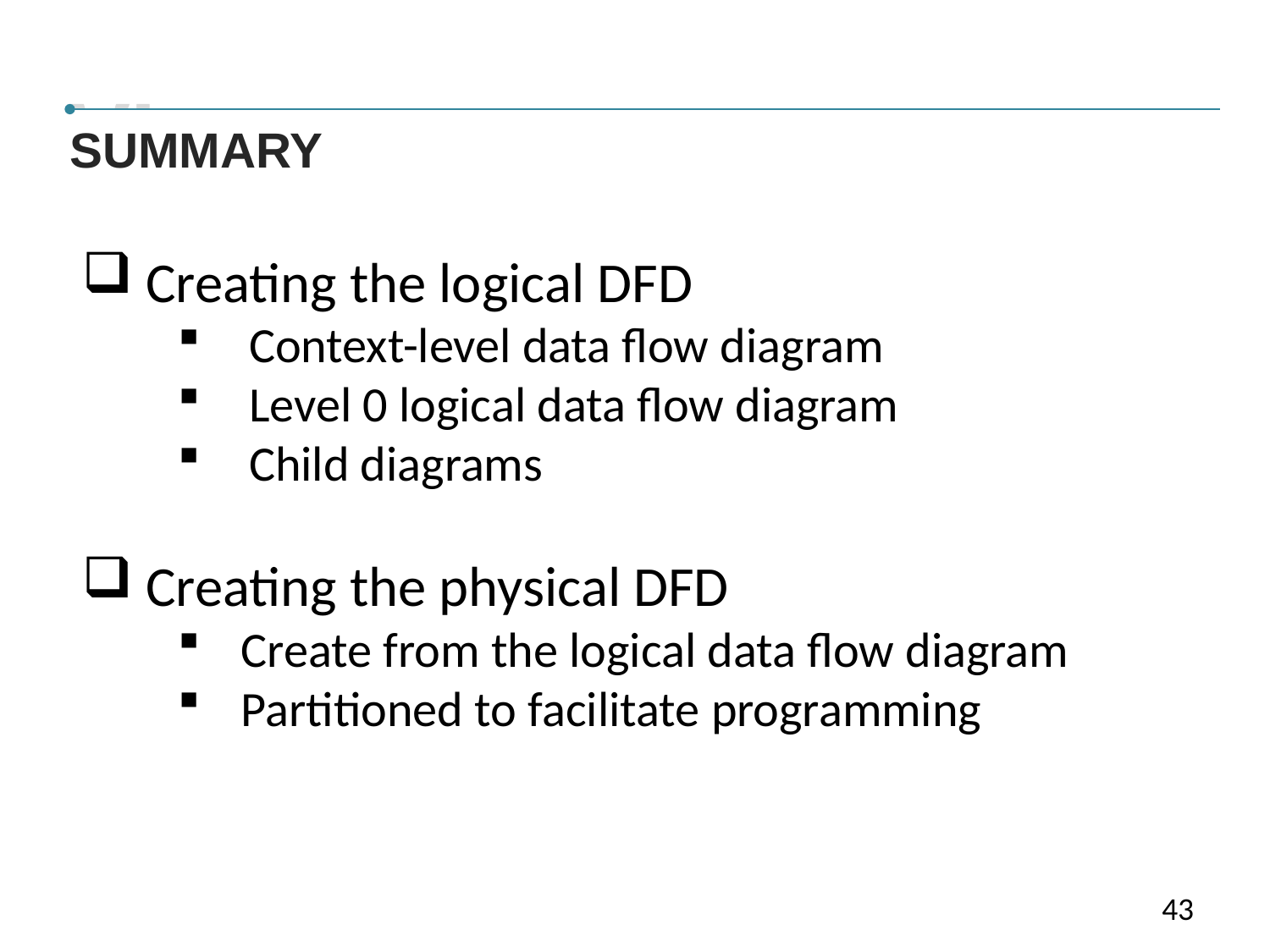

VI
SUMMARY
Creating the logical DFD
Context-level data flow diagram
Level 0 logical data flow diagram
Child diagrams

Creating the physical DFD
Create from the logical data flow diagram
Partitioned to facilitate programming
43